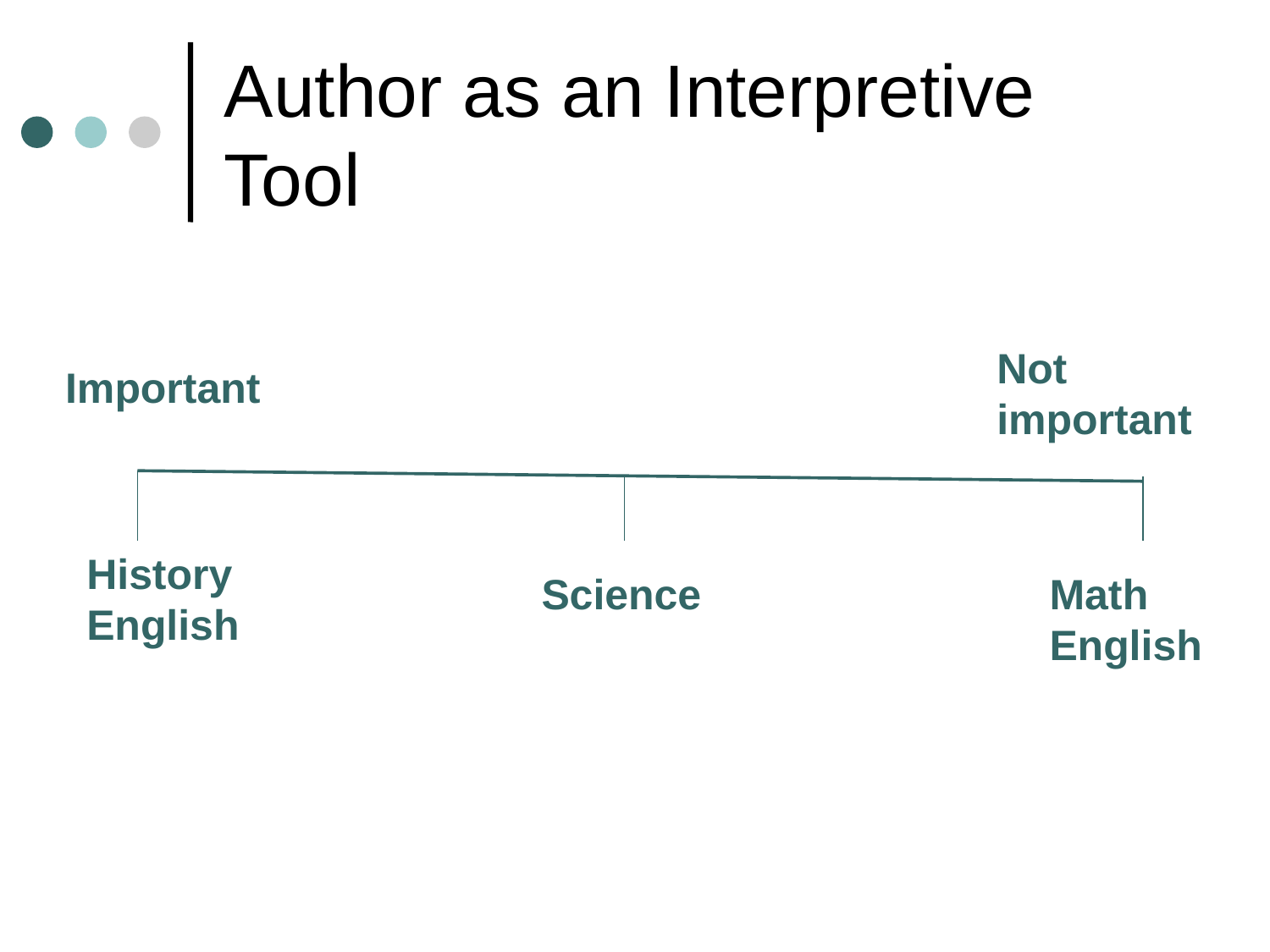

# Author as an Interpretive Tool
Not important
Important
History
English
Science
Math
English